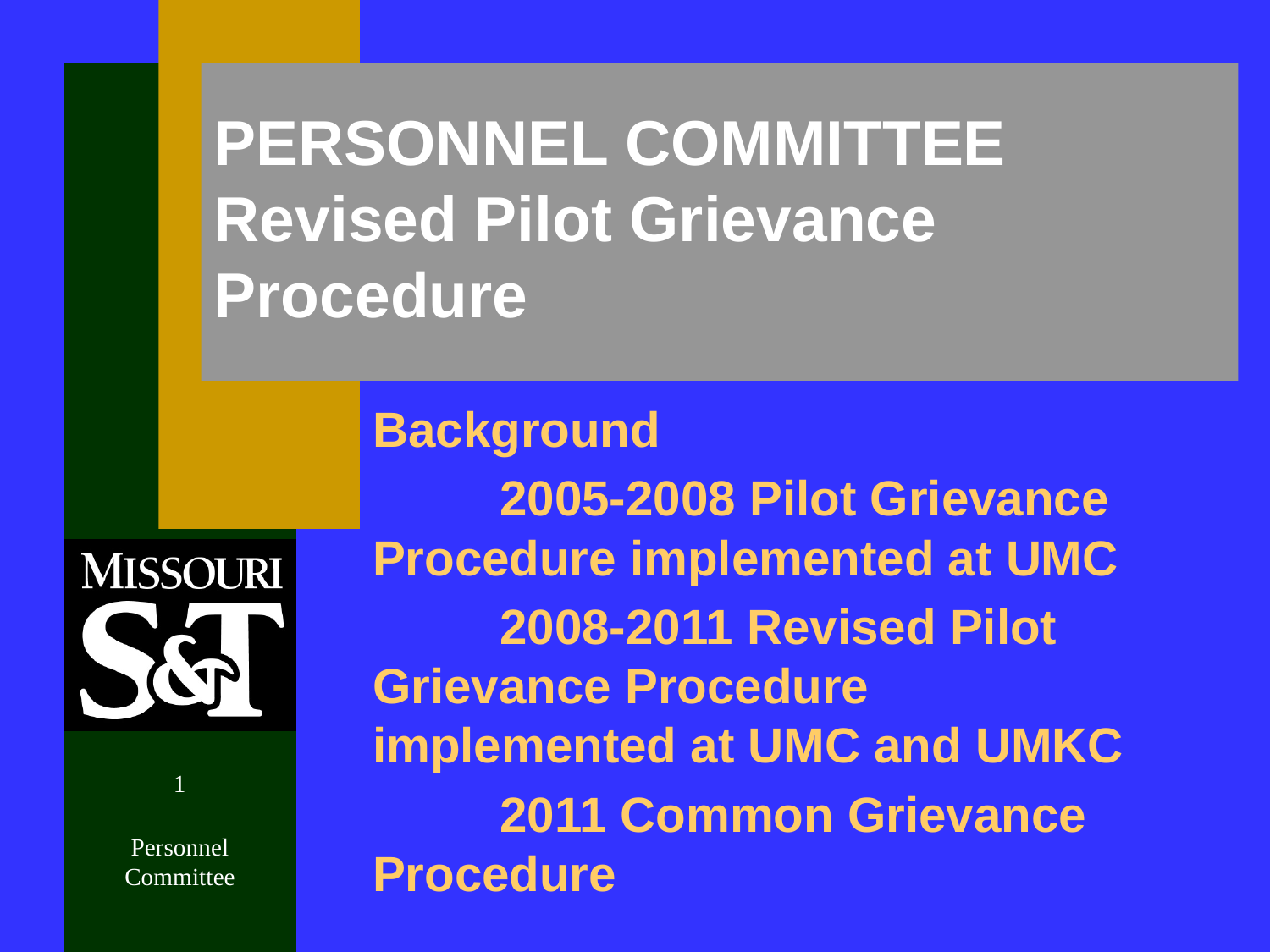

0
# PERSONNEL COMMITTEE Revised Pilot Grievance Procedure
Background
	2005-2008 Pilot Grievance 	Procedure implemented at UMC
	2008-2011 Revised Pilot 	Grievance Procedure 	implemented at UMC and UMKC
	2011 Common Grievance 	Procedure
1
Personnel Committee